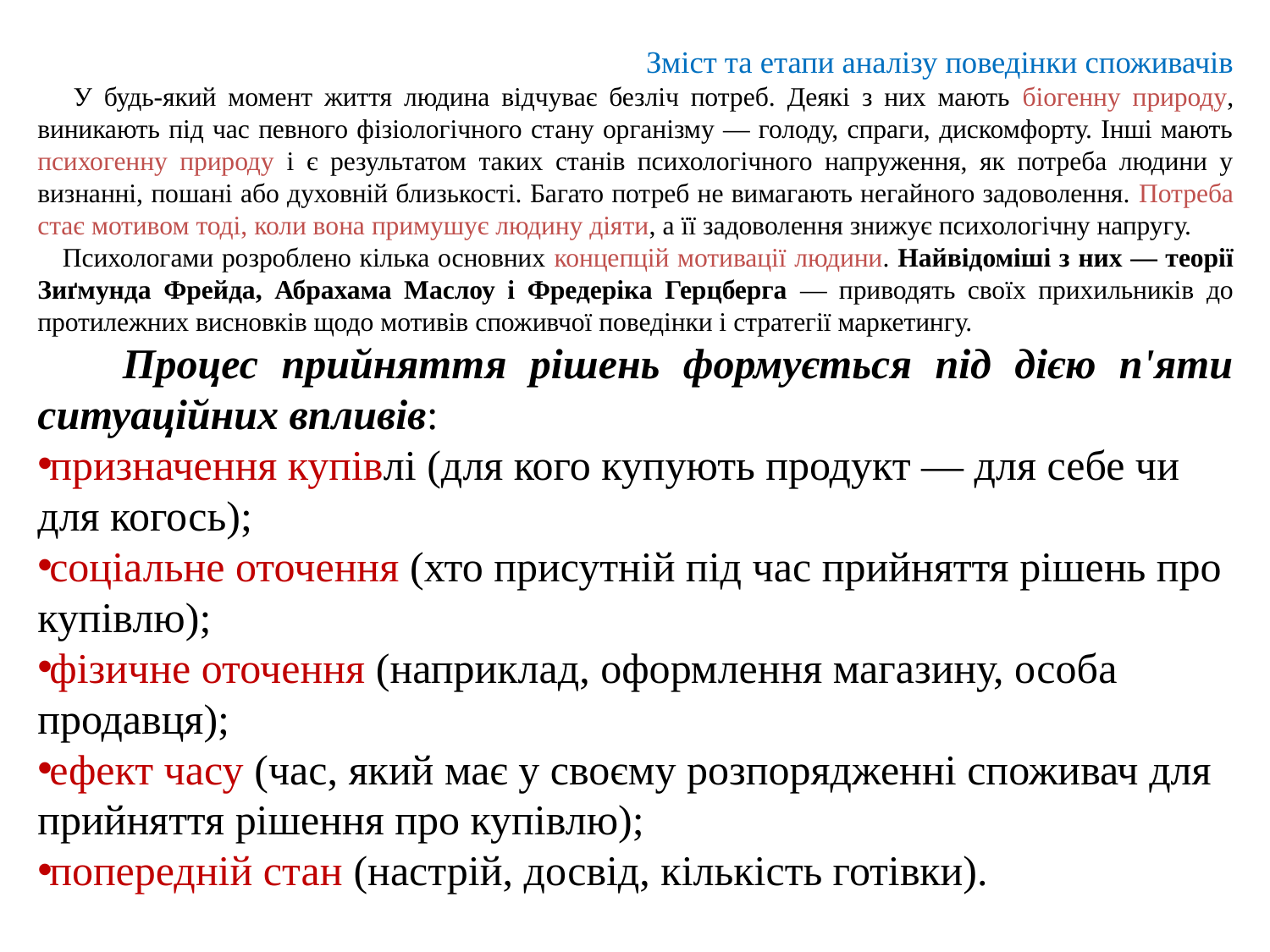

Зміст та етапи аналізу поведінки споживачів
   У будь-який момент життя людина відчуває безліч потреб. Деякі з них мають біогенну природу, виникають під час певного фізіологічного стану організму — голоду, спраги, дискомфорту. Інші мають психогенну природу і є результатом таких станів психологічного напруження, як потреба людини у визнанні, пошані або духовній близькості. Багато потреб не вимагають негайного задоволення. Потреба стає мотивом тоді, коли вона примушує людину діяти, а її задоволення знижує психологічну напругу.
   Психологами розроблено кілька основних концепцій мотивації людини. Найвідоміші з них — теорії Зиґмунда Фрейда, Абрахама Маслоу і Фредеріка Герцберга — приводять своїх прихильників до протилежних висновків щодо мотивів споживчої поведінки і стратегії маркетингу.
    Процес прийняття рішень формується під дією п'яти ситуаційних впливів:
призначення купівлі (для кого купують продукт — для себе чи для когось);
соціальне оточення (хто присутній під час прийняття рішень про купівлю);
фізичне оточення (наприклад, оформлення магазину, особа продавця);
ефект часу (час, який має у своєму розпорядженні споживач для прийняття рішення про купівлю);
попередній стан (настрій, досвід, кількість готівки).